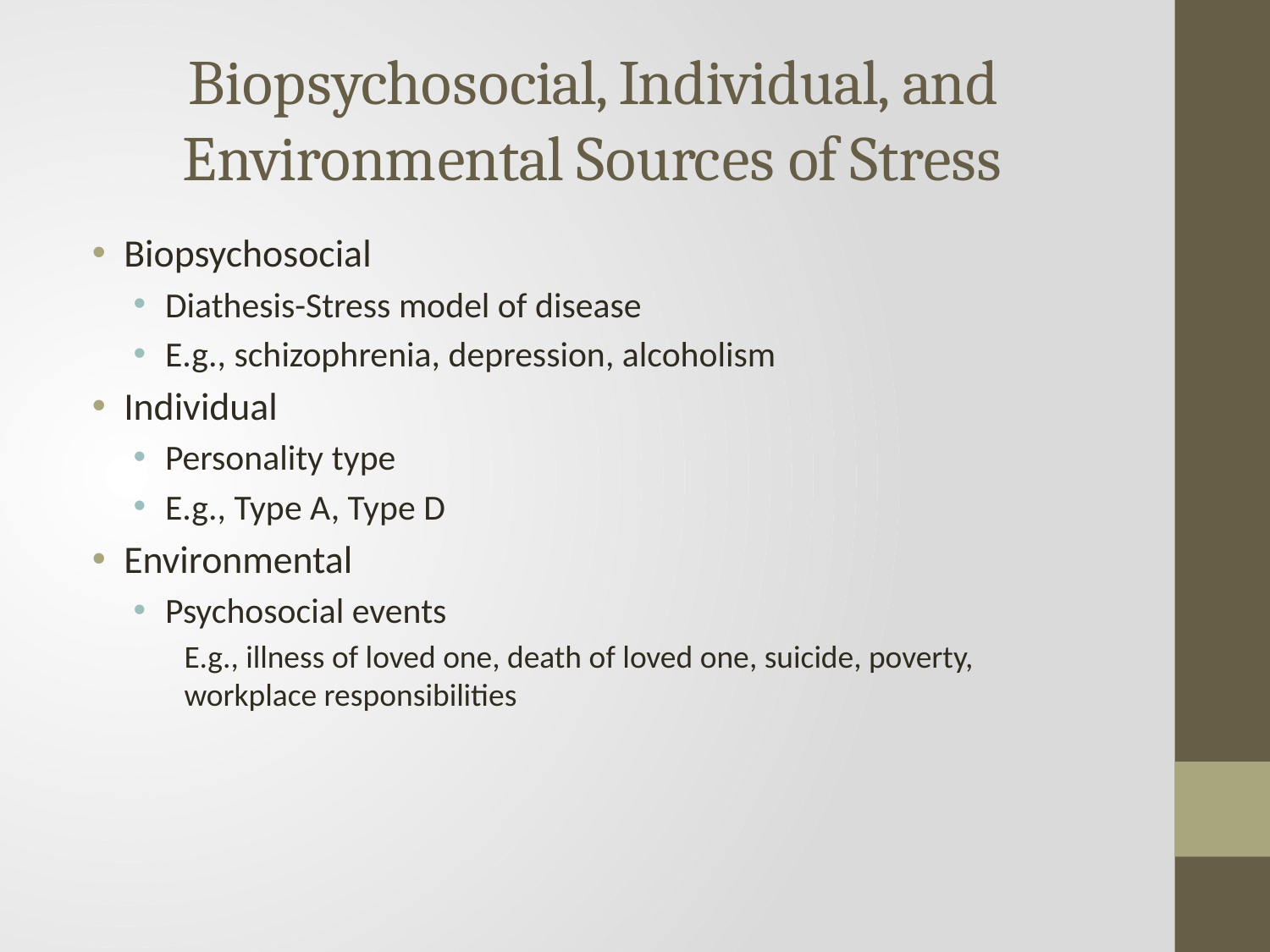

# Biopsychosocial, Individual, and Environmental Sources of Stress
Biopsychosocial
Diathesis-Stress model of disease
E.g., schizophrenia, depression, alcoholism
Individual
Personality type
E.g., Type A, Type D
Environmental
Psychosocial events
E.g., illness of loved one, death of loved one, suicide, poverty, workplace responsibilities